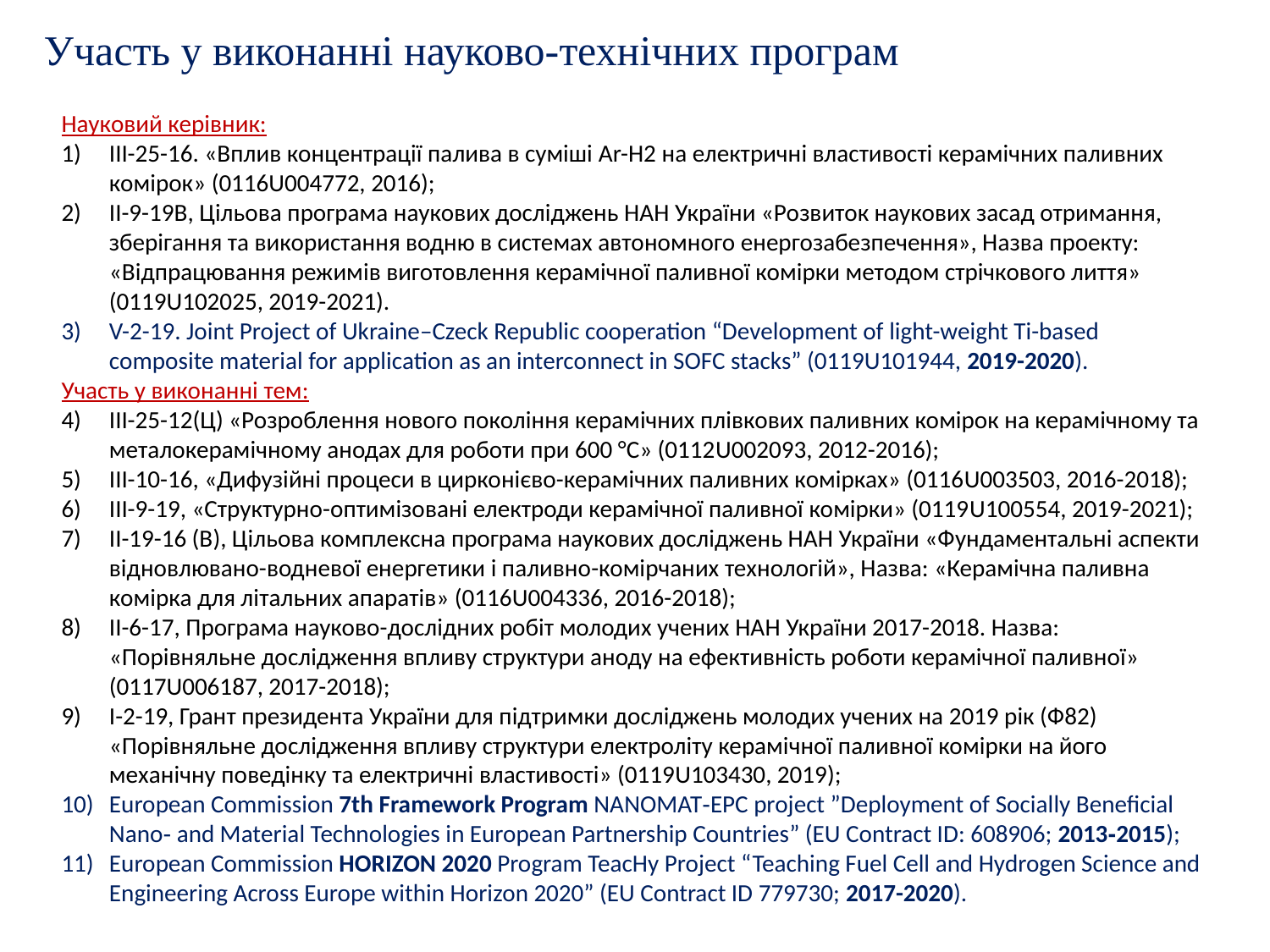

# Участь у виконанні науково-технічних програм
Науковий керівник:
ІІІ-25-16. «Вплив концентрації палива в суміші Ar-H2 на електричні властивості керамічних паливних комірок» (0116U004772, 2016);
ІІ-9-19В, Цільова програма наукових досліджень НАН України «Розвиток наукових засад отримання, зберігання та використання водню в системах автономного енергозабезпечення», Назва проекту: «Відпрацювання режимів виготовлення керамічної паливної комірки методом стрічкового лиття» (0119U102025, 2019-2021).
V-2-19. Joint Project of Ukraine–Czeck Republic cooperation “Development of light-weight Ti-based composite material for application as an interconnect in SOFC stacks” (0119U101944, 2019-2020).
Участь у виконанні тем:
III-25-12(Ц) «Розроблення нового покоління керамічних плівкових паливних комірок на керамічному та металокерамічному анодах для роботи при 600 °С» (0112U002093, 2012-2016);
ІІІ-10-16, «Дифузійні процеси в цирконієво-керамічних паливних комірках» (0116U003503, 2016-2018);
ІІІ-9-19, «Структурно-оптимізовані електроди керамічної паливної комірки» (0119U100554, 2019-2021);
ІІ-19-16 (В), Цільова комплексна програма наукових досліджень НАН України «Фундаментальні аспекти відновлювано-водневої енергетики і паливно-комірчаних технологій», Назва: «Керамічна паливна комірка для літальних апаратів» (0116U004336, 2016-2018);
ІІ-6-17, Програма науково-дослідних робіт молодих учених НАН України 2017-2018. Назва: «Порівняльне дослідження впливу структури аноду на ефективність роботи керамічної паливної» (0117U006187, 2017-2018);
І-2-19, Грант президента України для підтримки досліджень молодих учених на 2019 рік (Ф82) «Порівняльне дослідження впливу структури електроліту керамічної паливної комірки на його механічну поведінку та електричні властивості» (0119U103430, 2019);
European Commission 7th Framework Program NANOMAT‐EPC project ”Deployment of Socially Beneficial Nano‐ and Material Technologies in European Partnership Countries” (EU Contract ID: 608906; 2013‐2015);
European Commission HORIZON 2020 Program TeacHy Project “Teaching Fuel Cell and Hydrogen Science and Engineering Across Europe within Horizon 2020” (EU Contract ID 779730; 2017-2020).